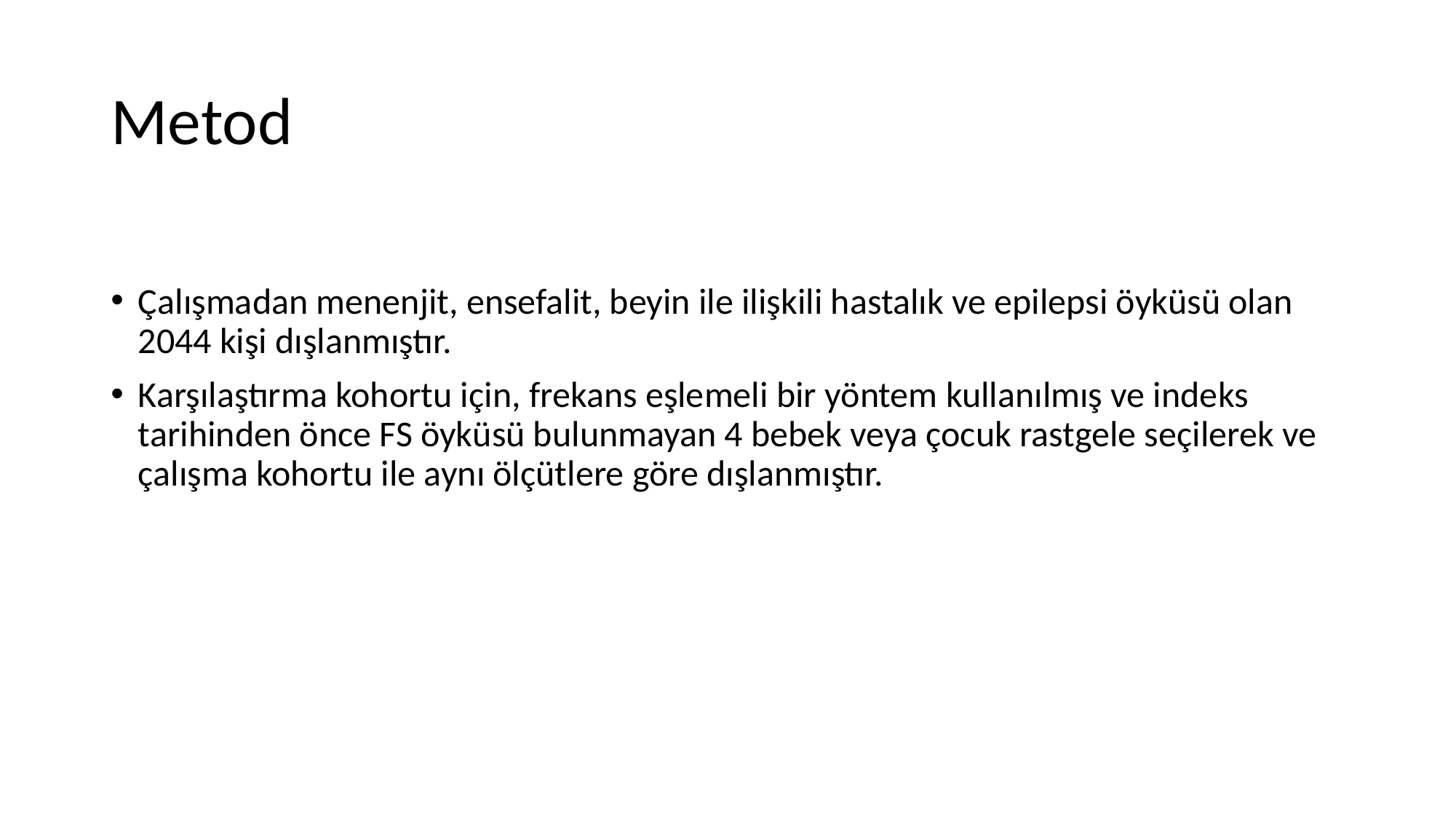

# Metod

Çalışmadan menenjit, ensefalit, beyin ile ilişkili hastalık ve epilepsi öyküsü olan  2044 kişi dışlanmıştır.
Karşılaştırma kohortu için, frekans eşlemeli bir yöntem kullanılmış ve indeks tarihinden önce FS öyküsü bulunmayan 4 bebek veya çocuk rastgele seçilerek ve çalışma kohortu ile aynı ölçütlere göre dışlanmıştır.